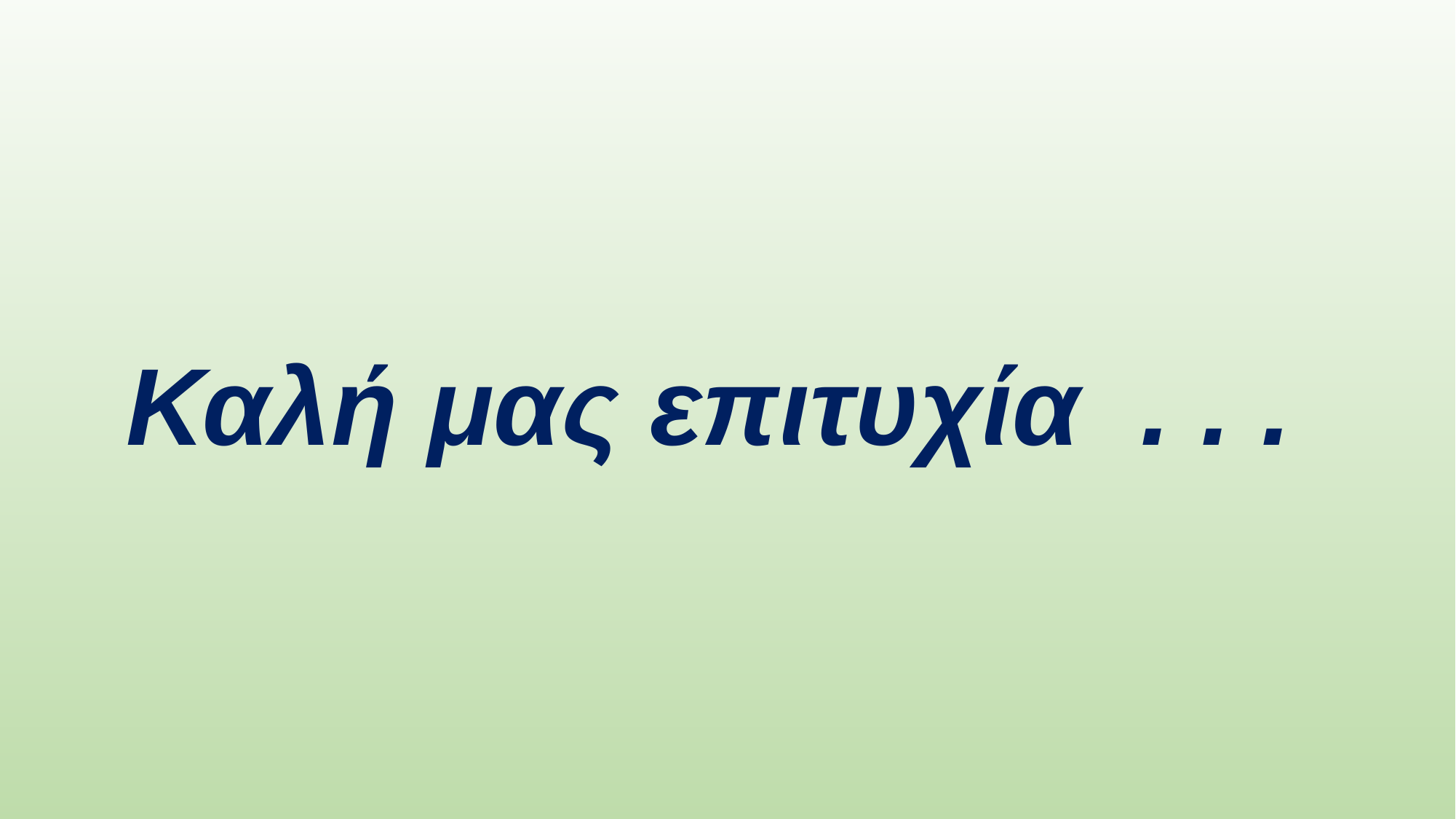

# Καλή μας επιτυχία  . . .